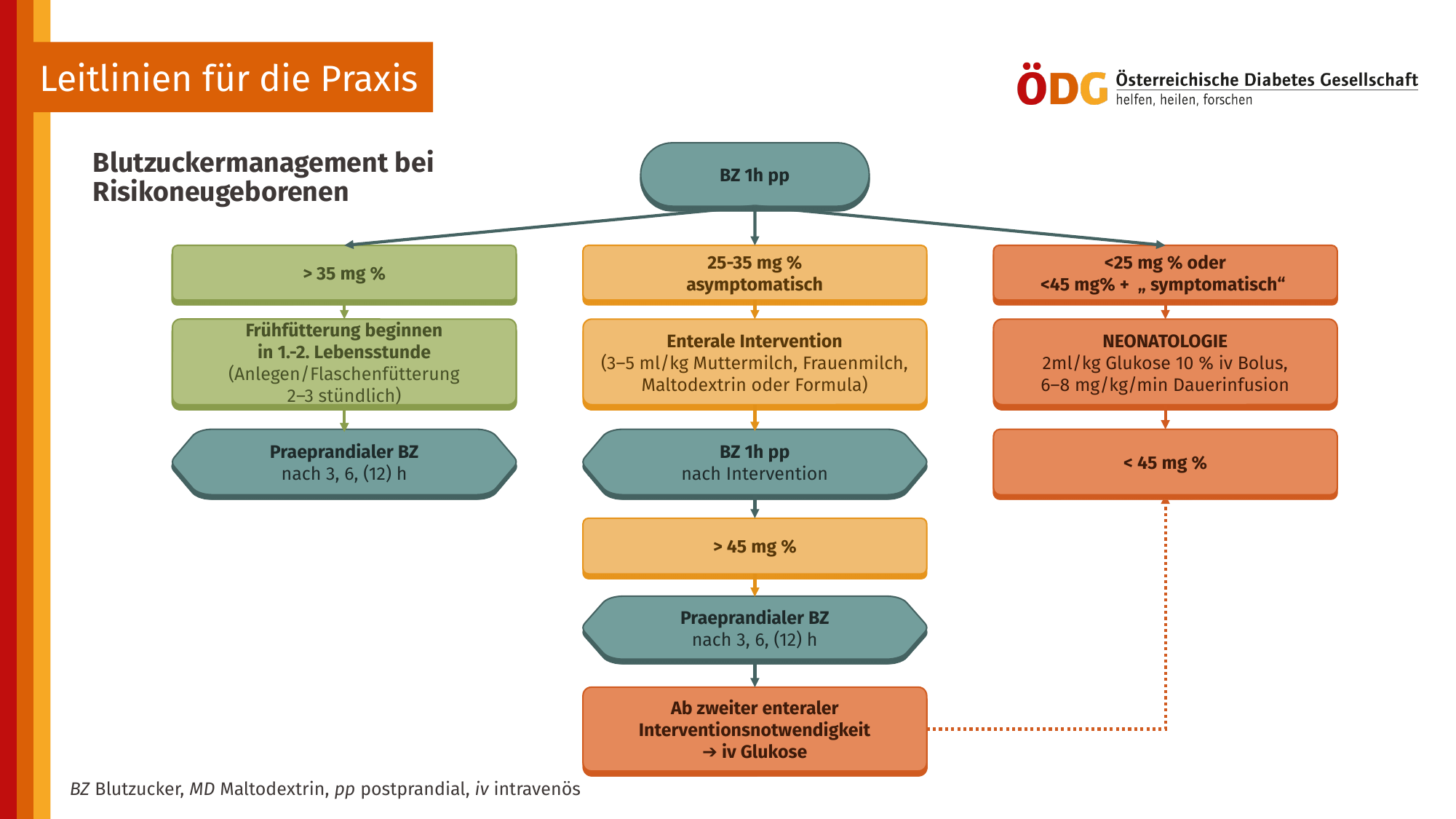

Blutzuckermanagement bei Risikoneugeborenen
BZ 1h pp
<25 mg % oder
<45 mg% +  „ symptomatisch“
> 35 mg %
25-35 mg %
asymptomatisch
Frühfütterung beginnen
in 1.-2. Lebensstunde
(Anlegen/Flaschenfütterung
2–3 stündlich)
Enterale Intervention
(3–5 ml/kg Muttermilch, Frauenmilch, Maltodextrin oder Formula)
NEONATOLOGIE
2ml/kg Glukose 10 % iv Bolus,
6–8 mg/kg/min Dauerinfusion
Praeprandialer BZ
nach 3, 6, (12) h
BZ 1h pp
nach Intervention
< 45 mg %
> 45 mg %
Praeprandialer BZ
nach 3, 6, (12) h
Ab zweiter enteraler
Interventionsnotwendigkeit
➔ iv Glukose
BZ Blutzucker, MD Maltodextrin, pp postprandial, iv intravenös